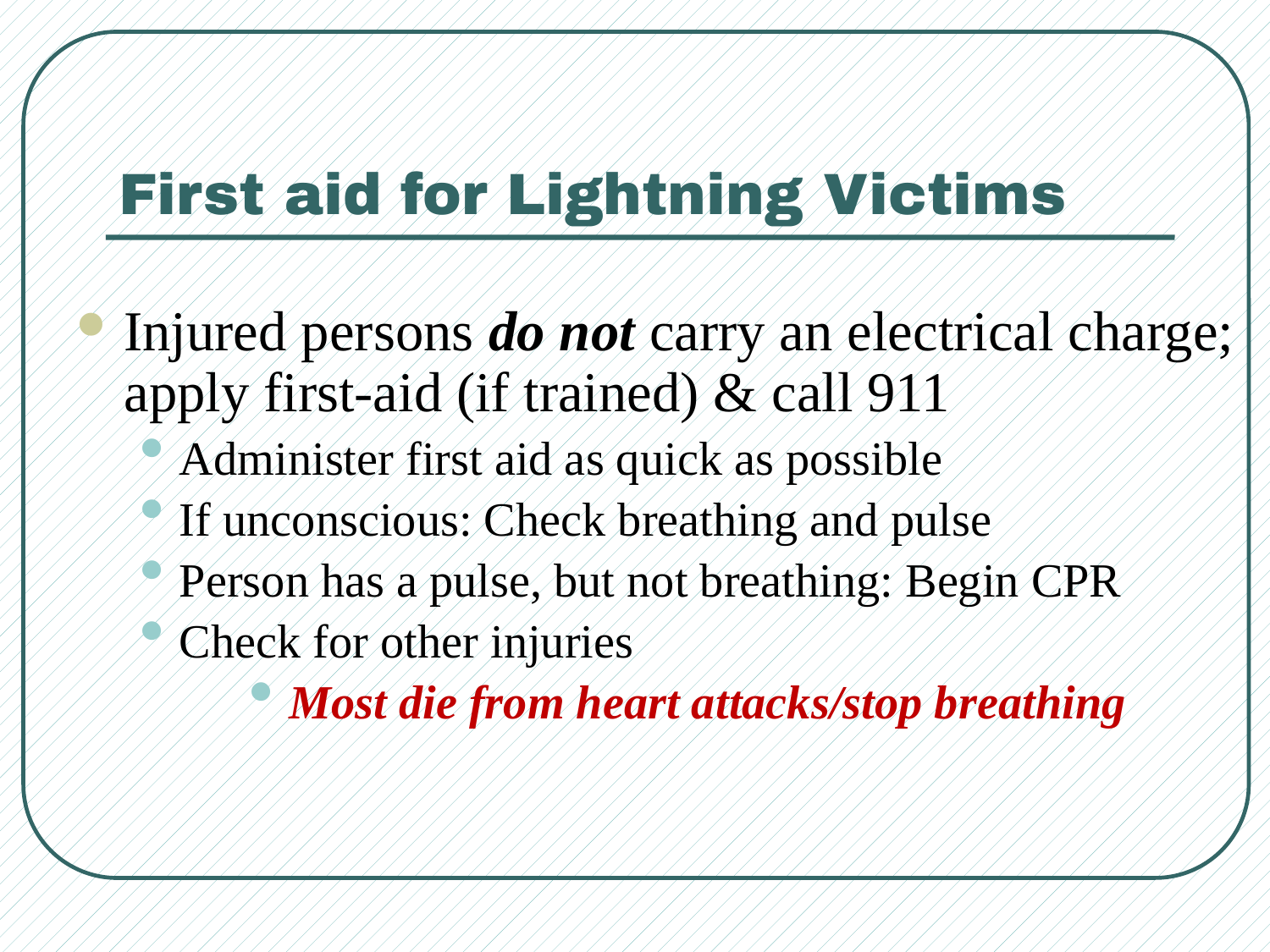

# First aid for Lightning Victims
Injured persons do not carry an electrical charge; apply first-aid (if trained) & call 911
Administer first aid as quick as possible
If unconscious: Check breathing and pulse
Person has a pulse, but not breathing: Begin CPR
Check for other injuries
Most die from heart attacks/stop breathing